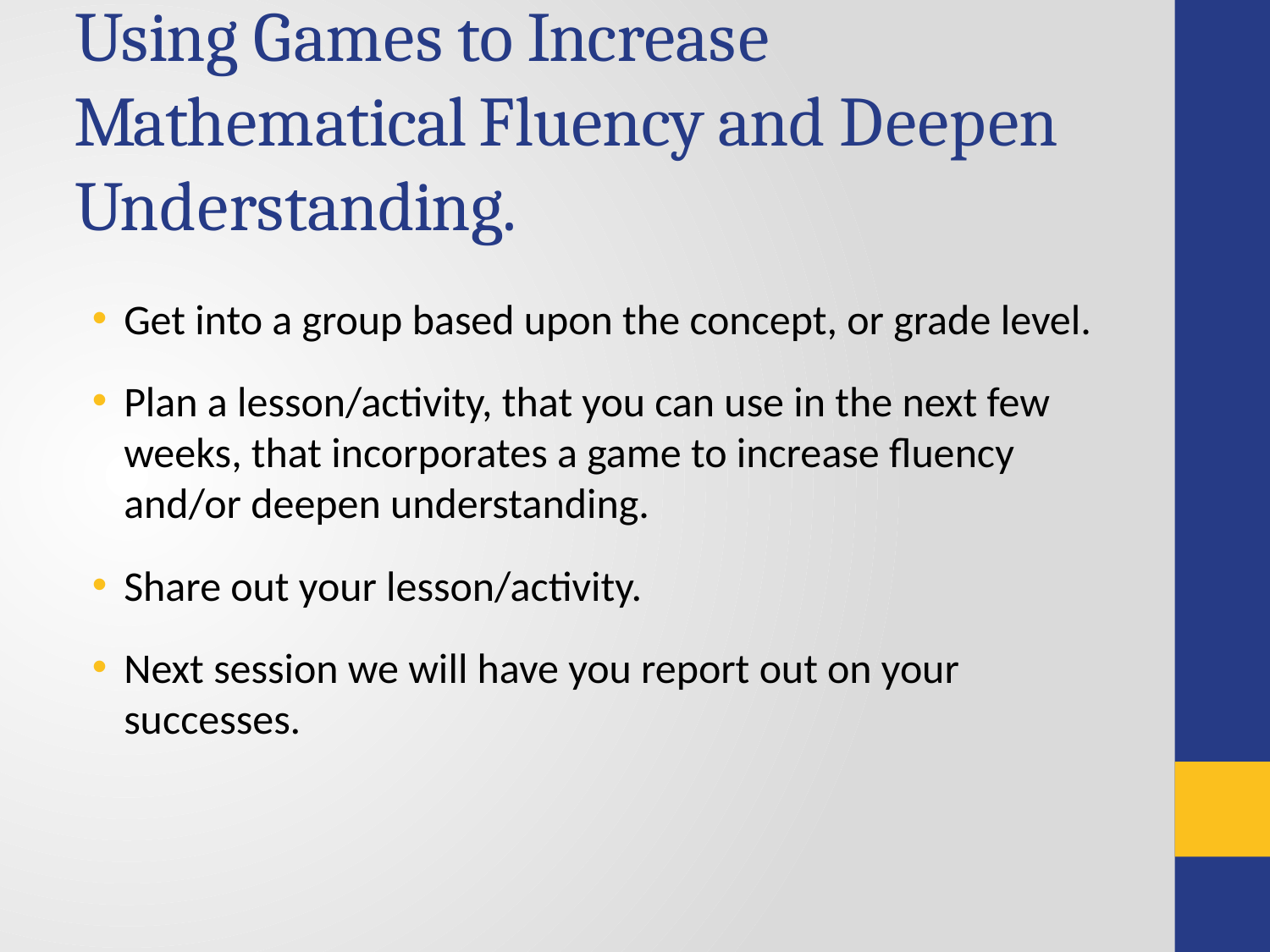

# Using Games to Increase Mathematical Fluency and Deepen Understanding.
Get into a group based upon the concept, or grade level.
Plan a lesson/activity, that you can use in the next few weeks, that incorporates a game to increase fluency and/or deepen understanding.
Share out your lesson/activity.
Next session we will have you report out on your successes.